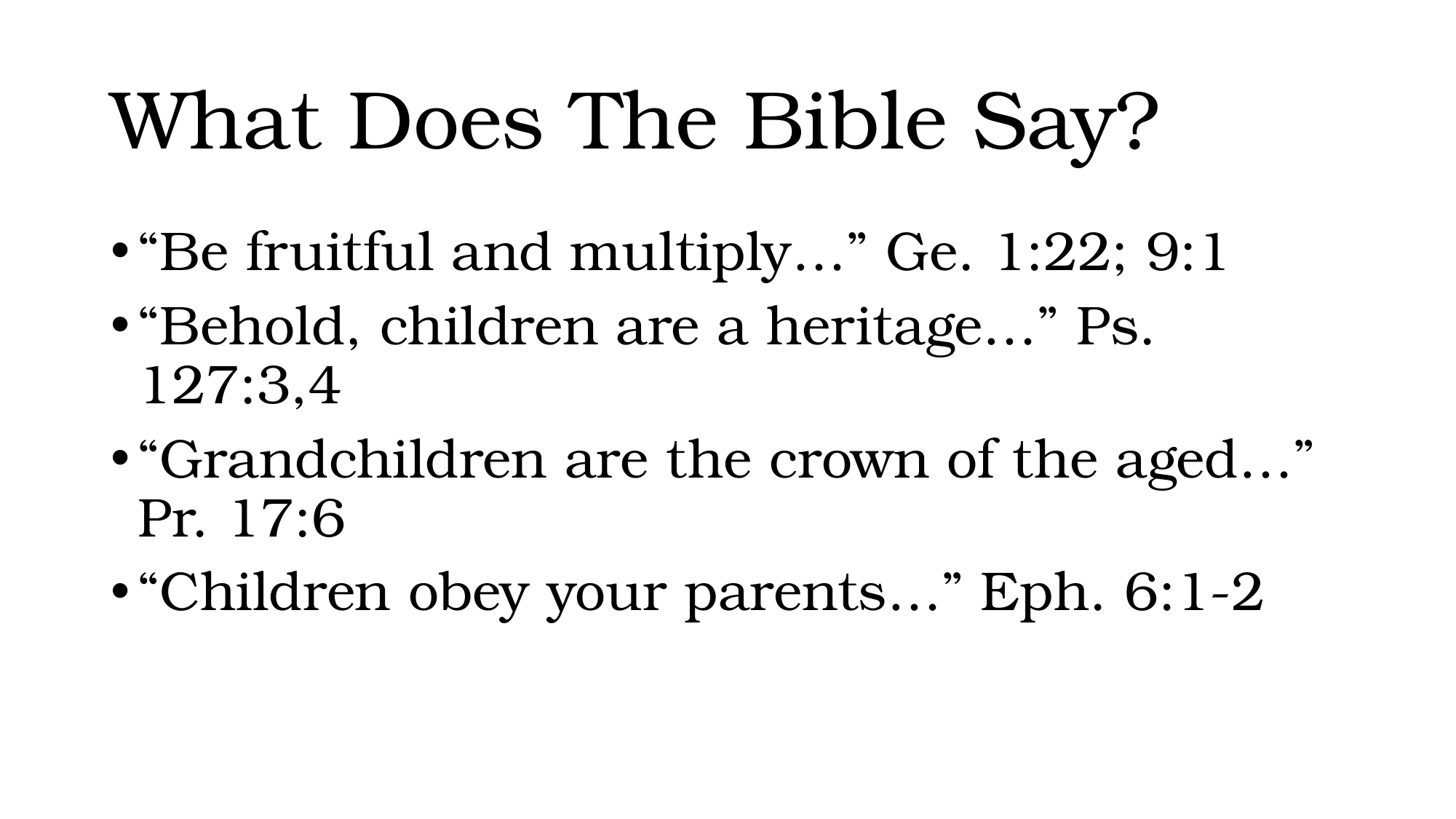

# What Does The Bible Say?
“Be fruitful and multiply…” Ge. 1:22; 9:1
“Behold, children are a heritage…” Ps. 127:3,4
“Grandchildren are the crown of the aged…” Pr. 17:6
“Children obey your parents…” Eph. 6:1-2